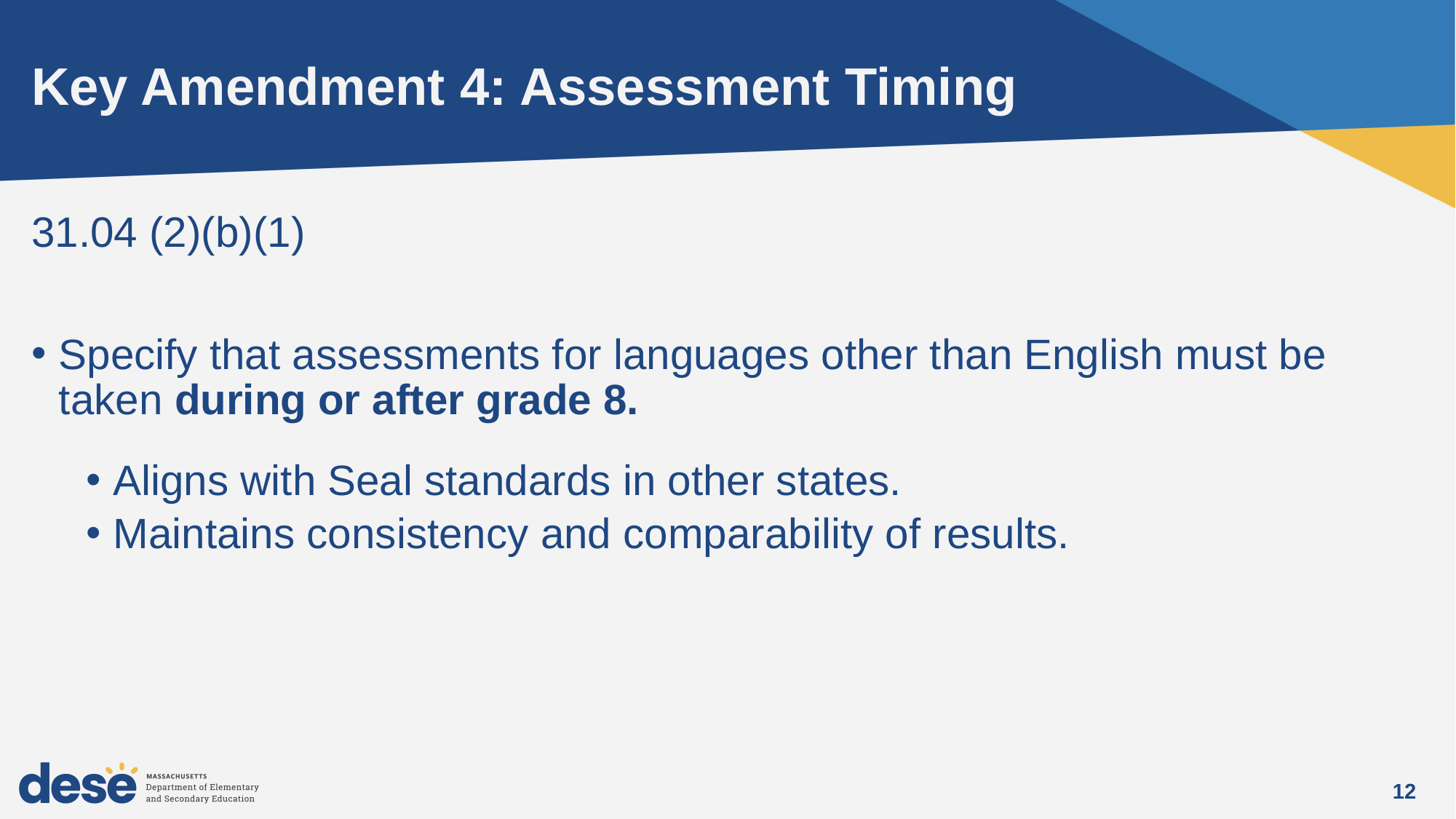

# Key Amendment 4: Assessment Timing
31.04 (2)(b)(1)

Specify that assessments for languages other than English must be taken during or after grade 8.
Aligns with Seal standards in other states.
Maintains consistency and comparability of results.
12